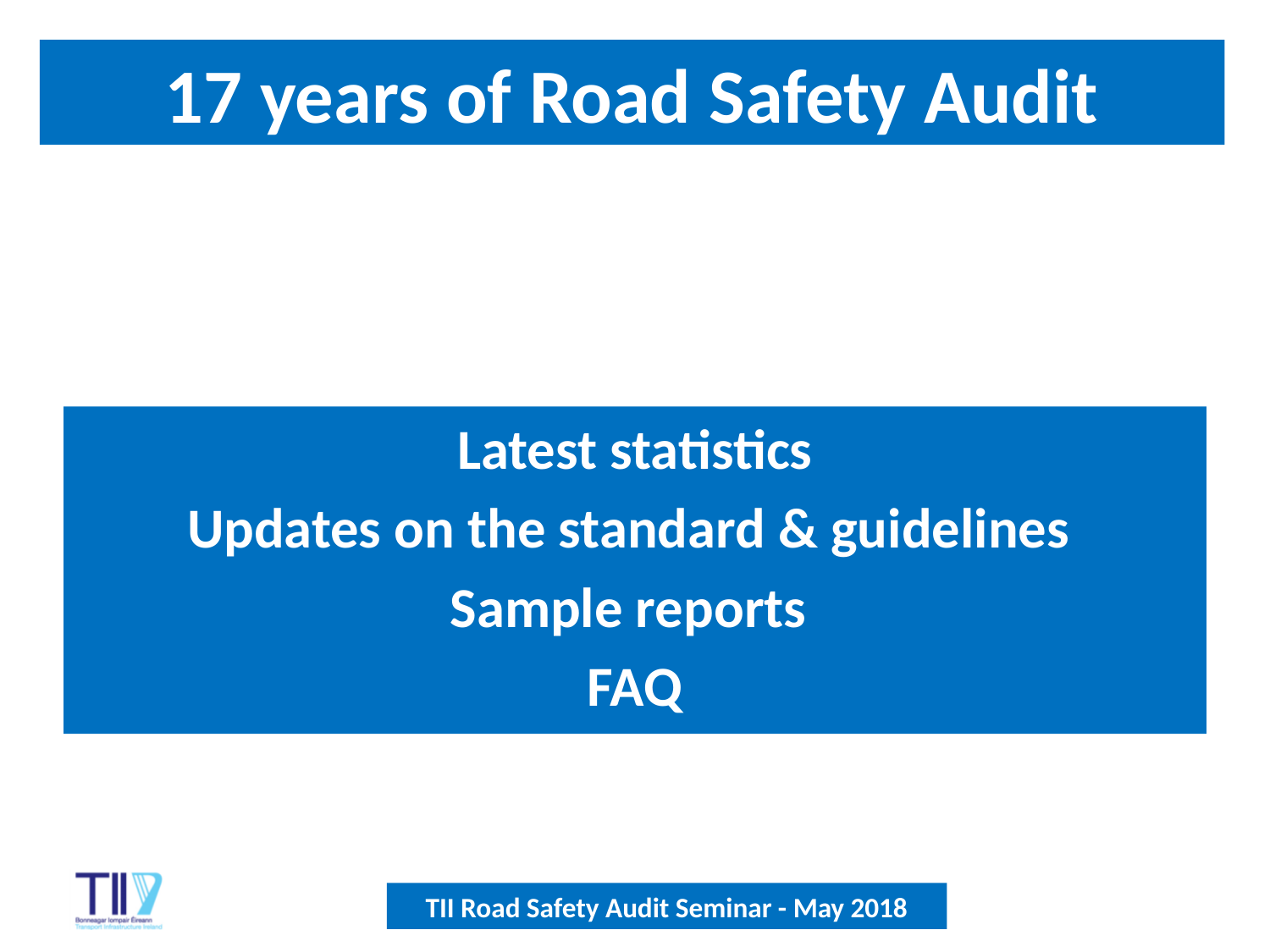

# 17 years of Road Safety Audit
Latest statistics
Updates on the standard & guidelines
Sample reports
FAQ